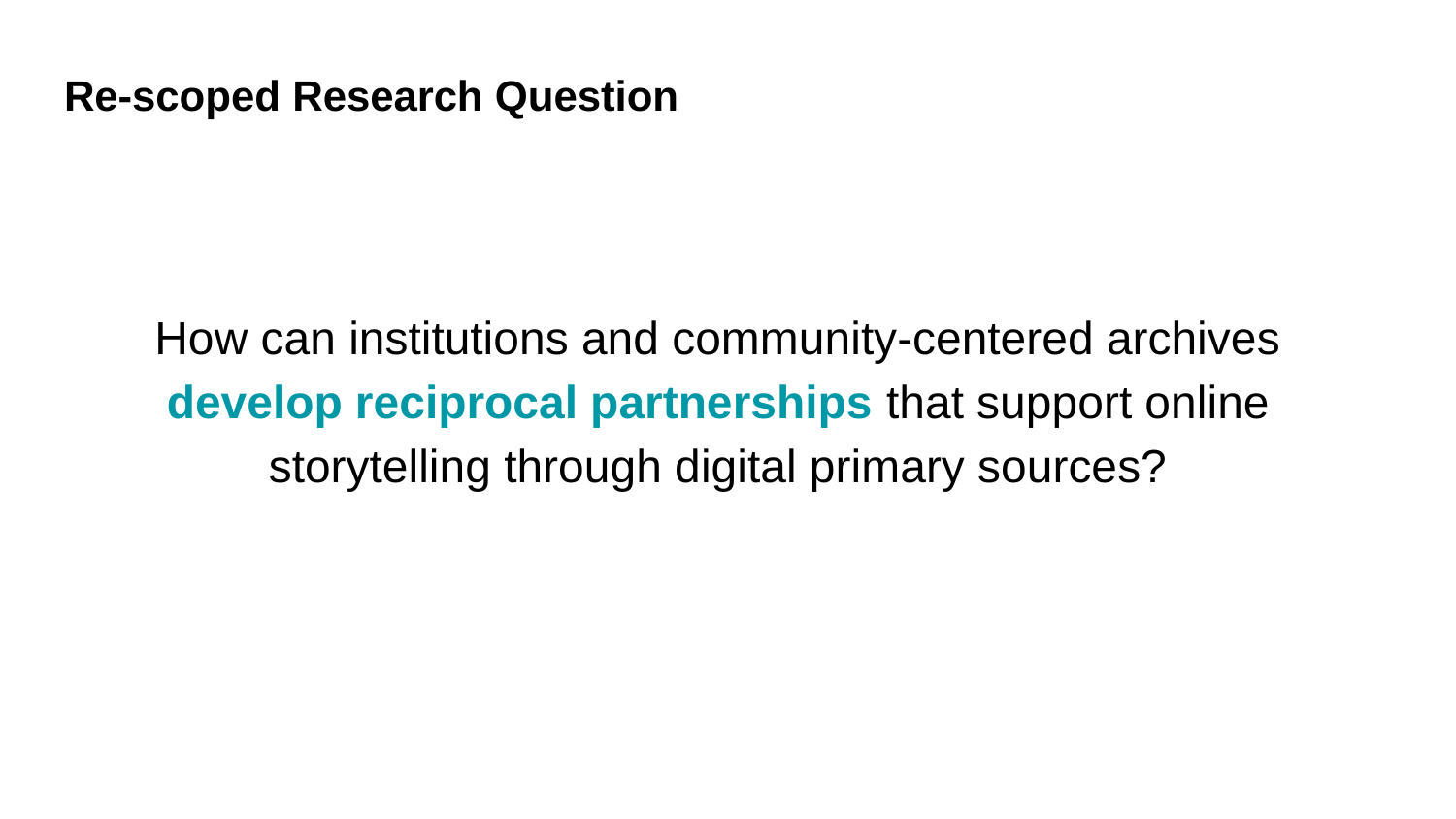

# Re-scoped Research Question
How can institutions and community-centered archives develop reciprocal partnerships that support online storytelling through digital primary sources?